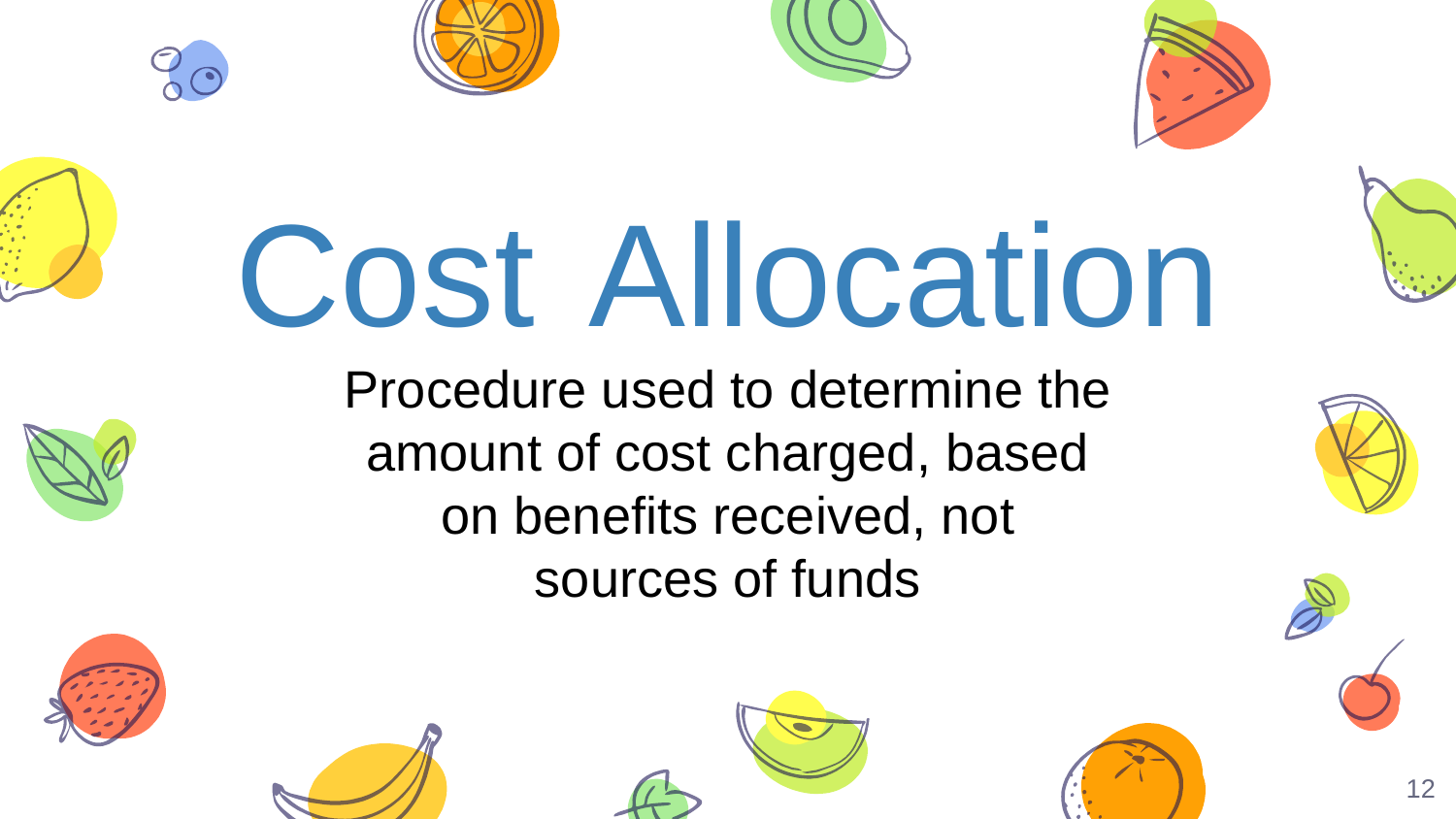

Cost Allocation
Procedure used to determine the amount of cost charged, based on benefits received, not sources of funds
12